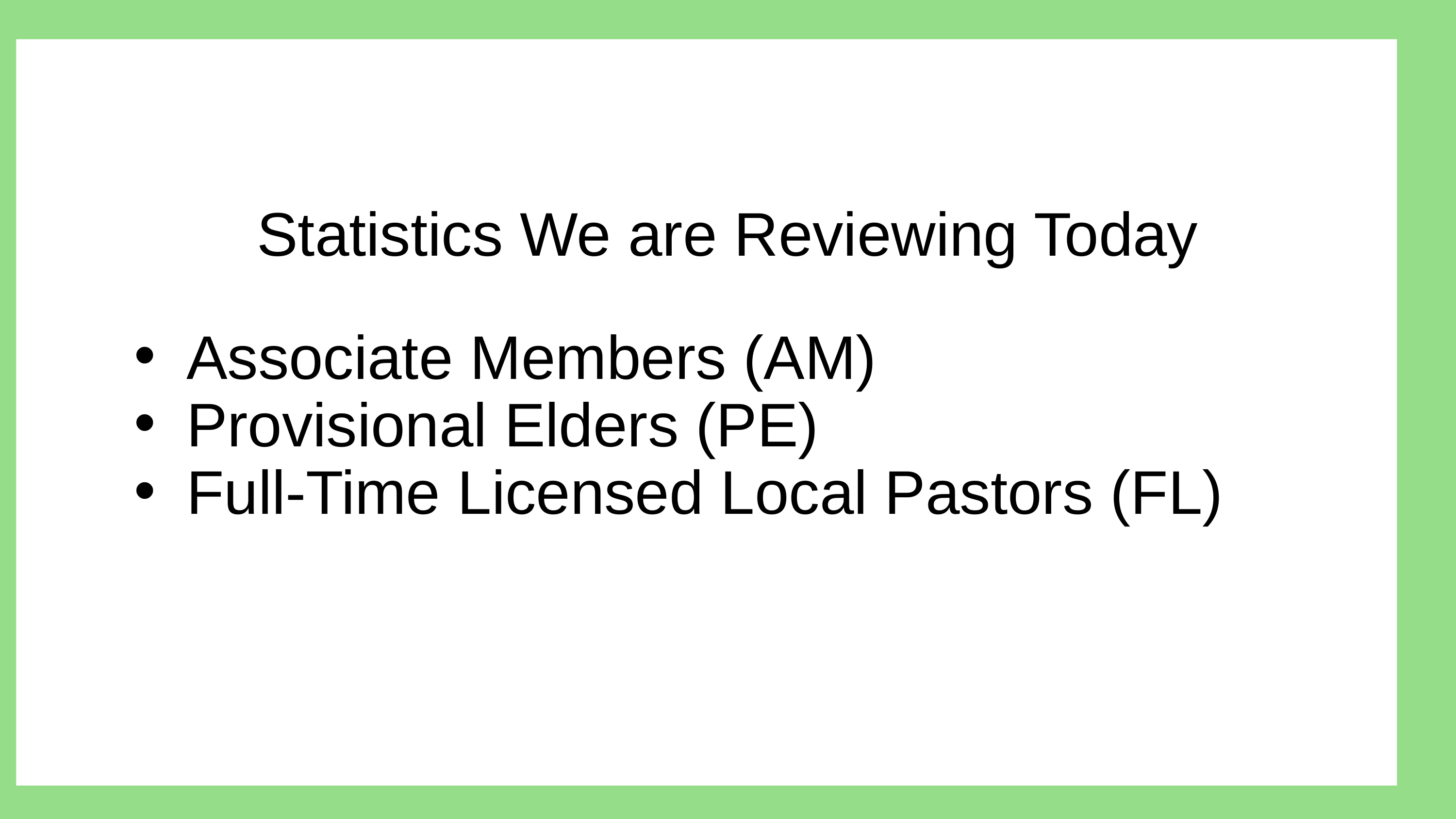

Statistics We are Reviewing Today
Associate Members (AM)
Provisional Elders (PE)
Full-Time Licensed Local Pastors (FL)